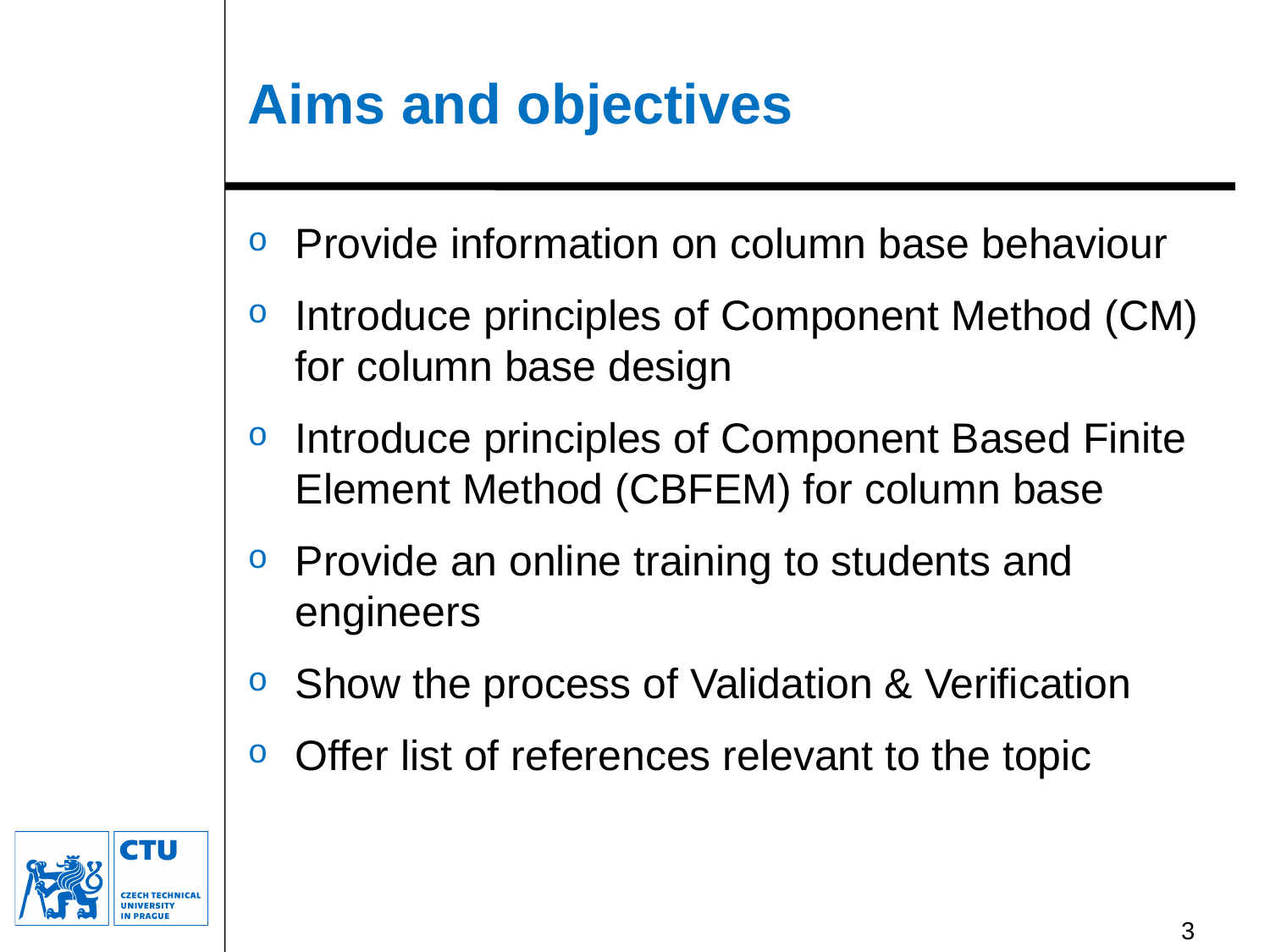

# Aims and objectives
Provide information on column base behaviour
Introduce principles of Component Method (CM) for column base design
Introduce principles of Component Based Finite Element Method (CBFEM) for column base
Provide an online training to students and engineers
Show the process of Validation & Verification
Offer list of references relevant to the topic